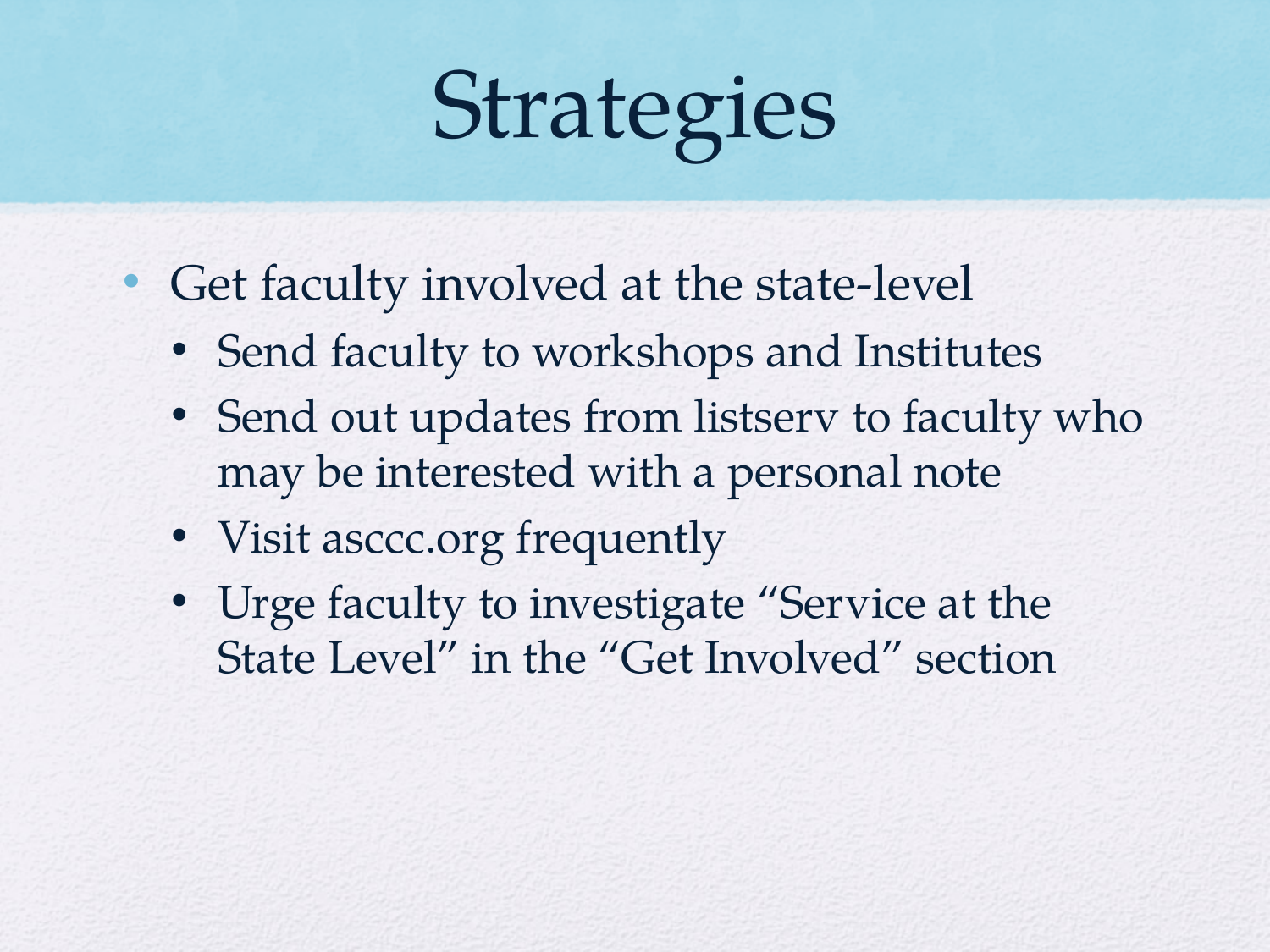

# Strategies
Get faculty involved at the state-level
Send faculty to workshops and Institutes
Send out updates from listserv to faculty who may be interested with a personal note
Visit asccc.org frequently
Urge faculty to investigate “Service at the State Level” in the “Get Involved” section